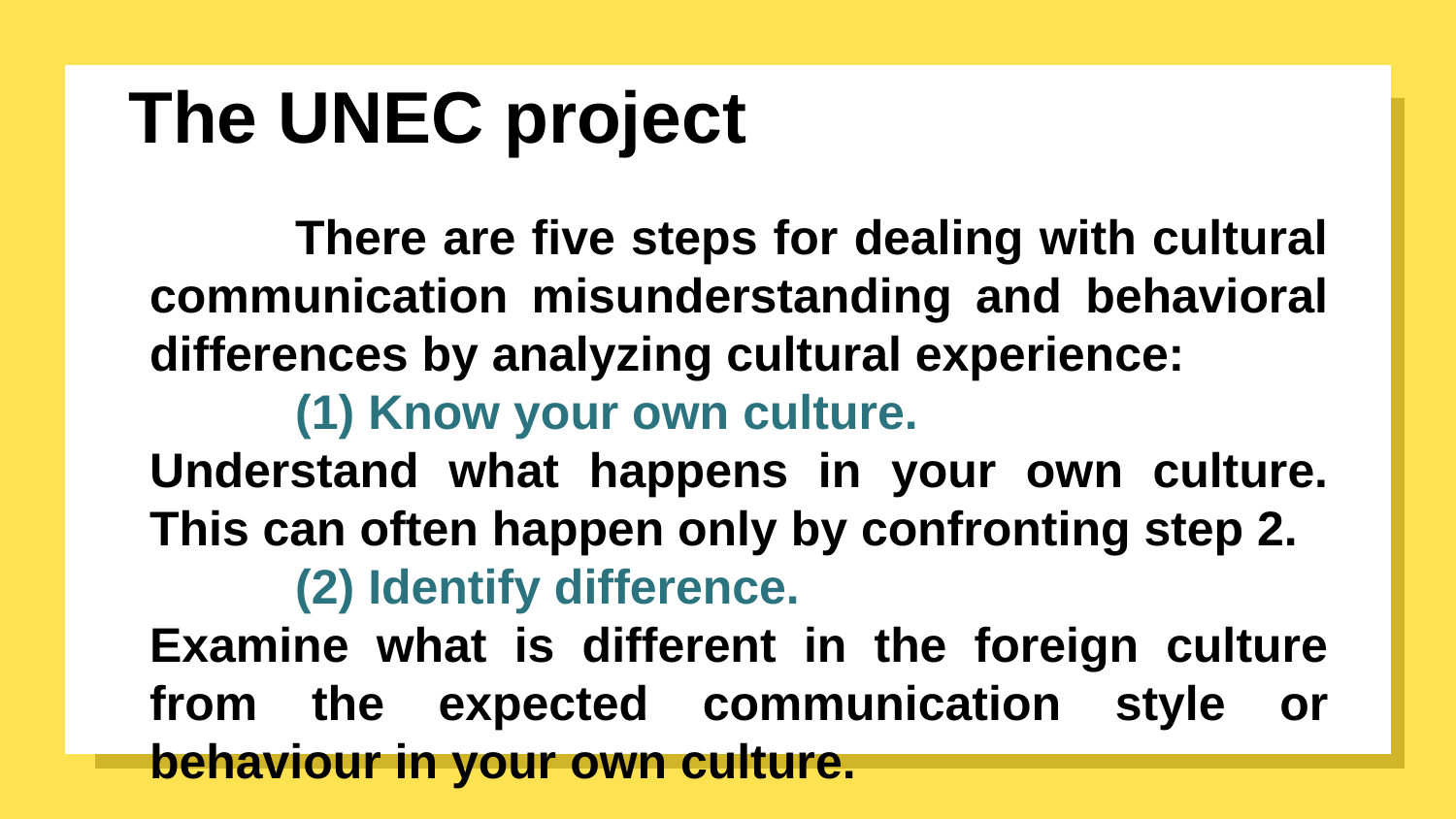

# The UNEC project
	There are five steps for dealing with cultural communication misunderstanding and behavioral differences by analyzing cultural experience:
	(1) Know your own culture.
Understand what happens in your own culture. This can often happen only by confronting step 2.
	(2) Identify difference.
Examine what is different in the foreign culture from the expected communication style or behaviour in your own culture.